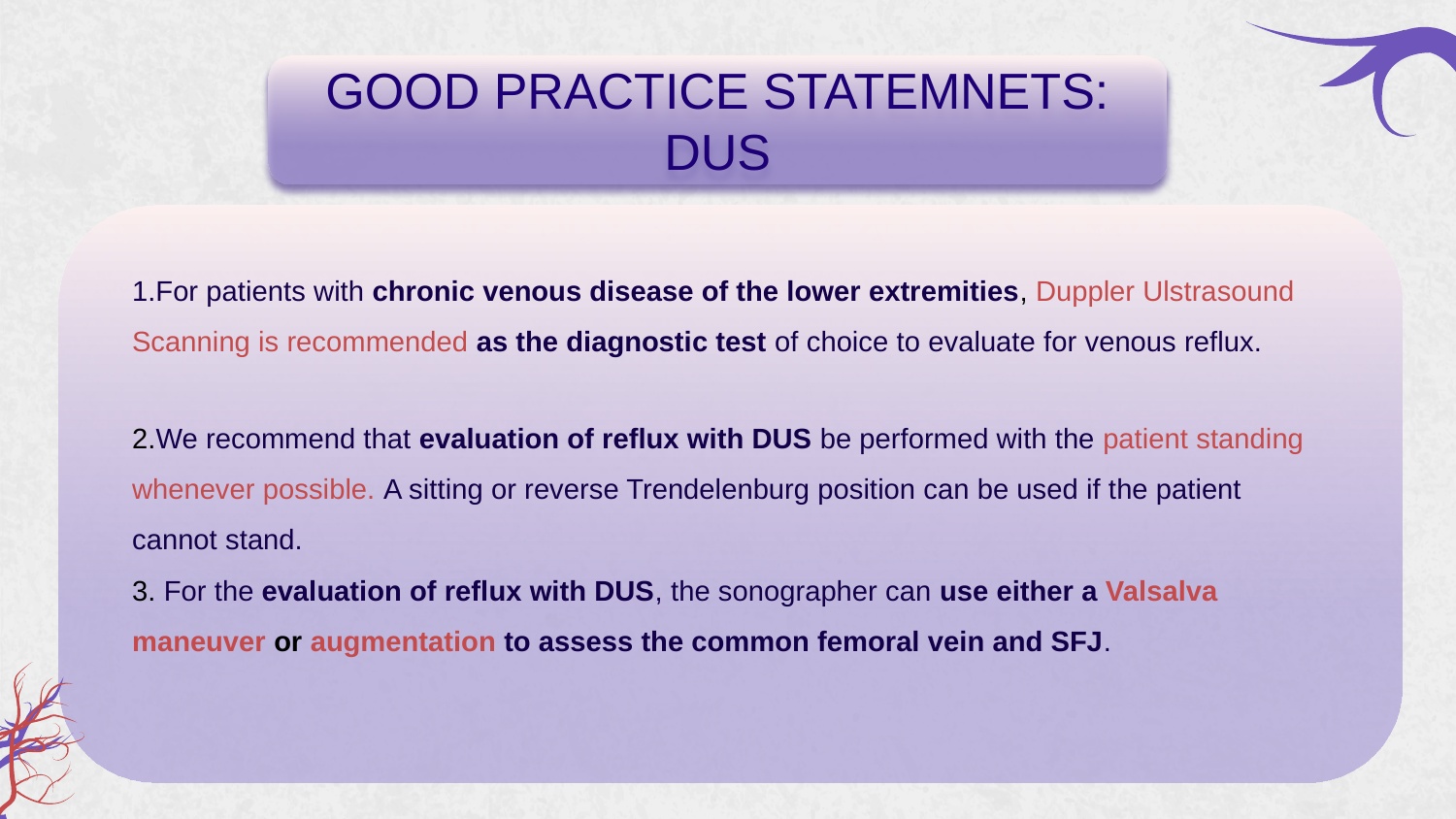

GOOD PRACTICE STATEMNETS: DUS

1.For patients with chronic venous disease of the lower extremities, Duppler Ulstrasound Scanning is recommended as the diagnostic test of choice to evaluate for venous reflux.
2.We recommend that evaluation of reflux with DUS be performed with the patient standing whenever possible. A sitting or reverse Trendelenburg position can be used if the patient cannot stand.
3. For the evaluation of reflux with DUS, the sonographer can use either a Valsalva maneuver or augmentation to assess the common femoral vein and SFJ.